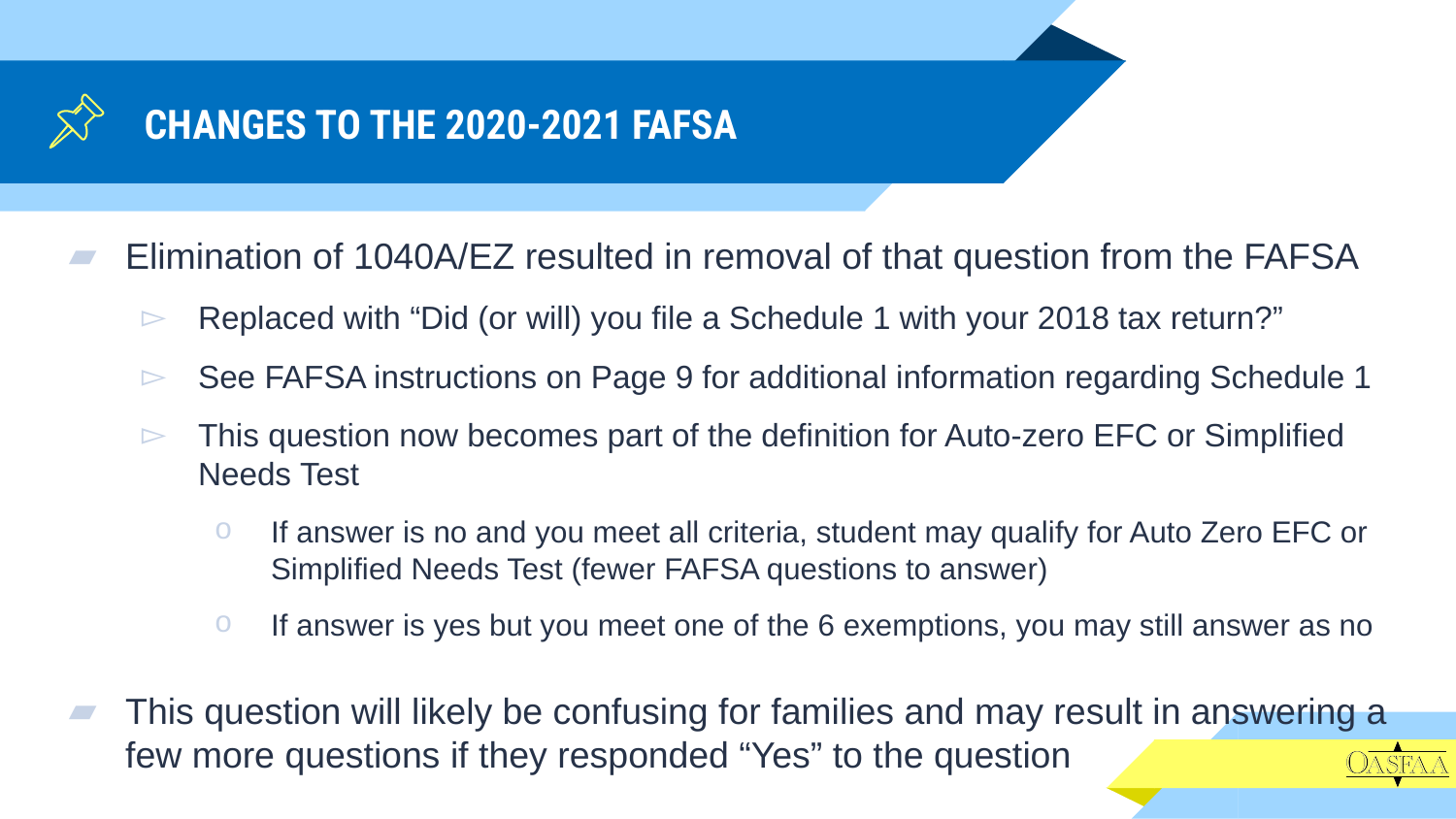

# CHANGES TO THE 2020-2021 FAFSA

Elimination of 1040A/EZ resulted in removal of that question from the FAFSA
Replaced with “Did (or will) you file a Schedule 1 with your 2018 tax return?”
See FAFSA instructions on Page 9 for additional information regarding Schedule 1
This question now becomes part of the definition for Auto-zero EFC or Simplified Needs Test
If answer is no and you meet all criteria, student may qualify for Auto Zero EFC or Simplified Needs Test (fewer FAFSA questions to answer)
If answer is yes but you meet one of the 6 exemptions, you may still answer as no
This question will likely be confusing for families and may result in answering a few more questions if they responded “Yes” to the question